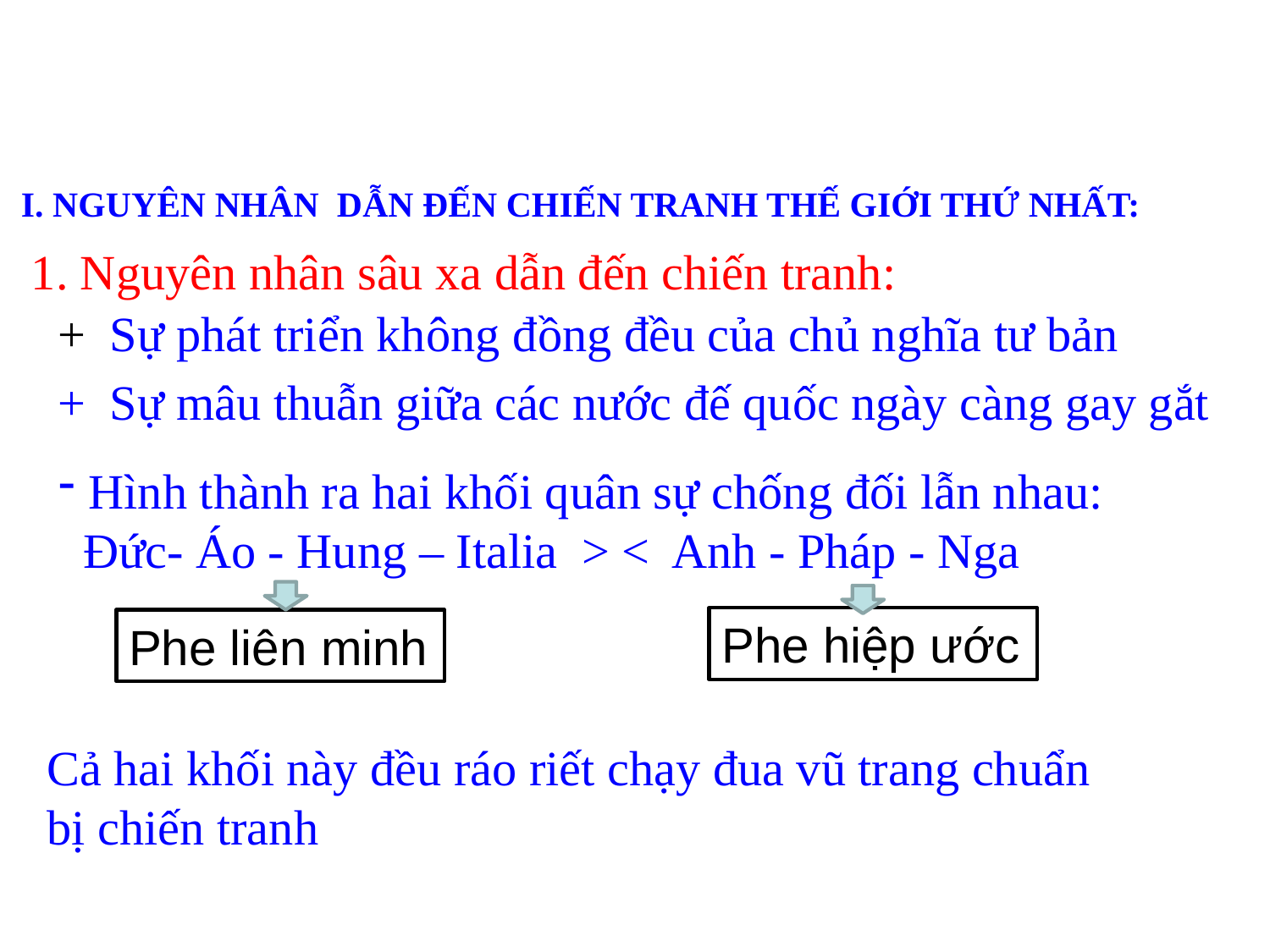

I. NGUYÊN NHÂN  DẪN ĐẾN CHIẾN TRANH THẾ GIỚI THỨ NHẤT:

1. Nguyên nhân sâu xa dẫn đến chiến tranh:

+  Sự phát triển không đồng đều của chủ nghĩa tư bản
+  Sự mâu thuẫn giữa các nước đế quốc ngày càng gay gắt
Hình thành ra hai khối quân sự chống đối lẫn nhau:
  Đức- Áo - Hung – Italia  > <  Anh - Pháp - Nga

Phe hiệp ước
Phe liên minh

Cả hai khối này đều ráo riết chạy đua vũ trang chuẩn bị chiến tranh